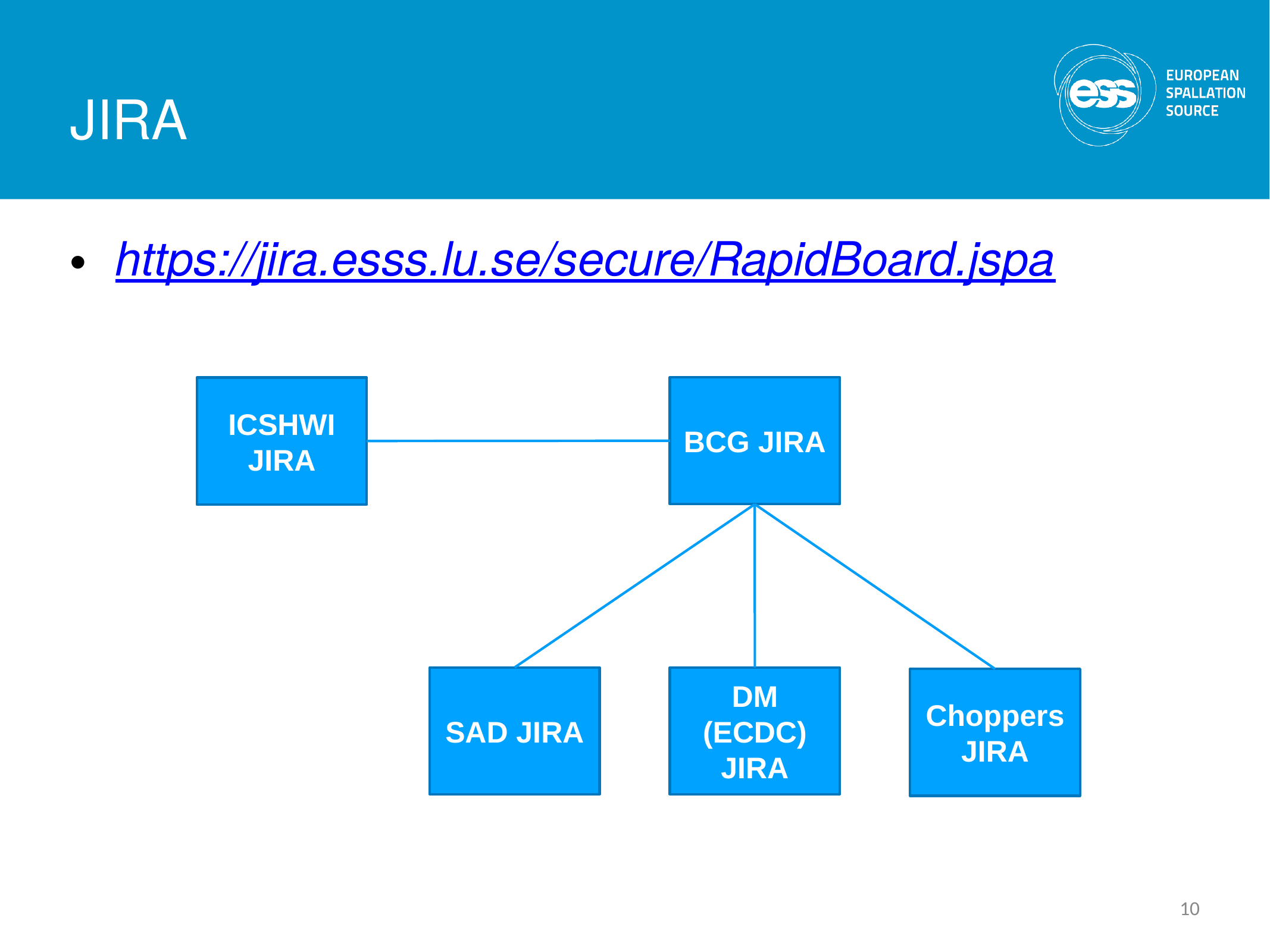

10
# JIRA
https://jira.esss.lu.se/secure/RapidBoard.jspa

BCG JIRA
ICSHWI JIRA
SAD JIRA
DM (ECDC) JIRA
Choppers JIRA